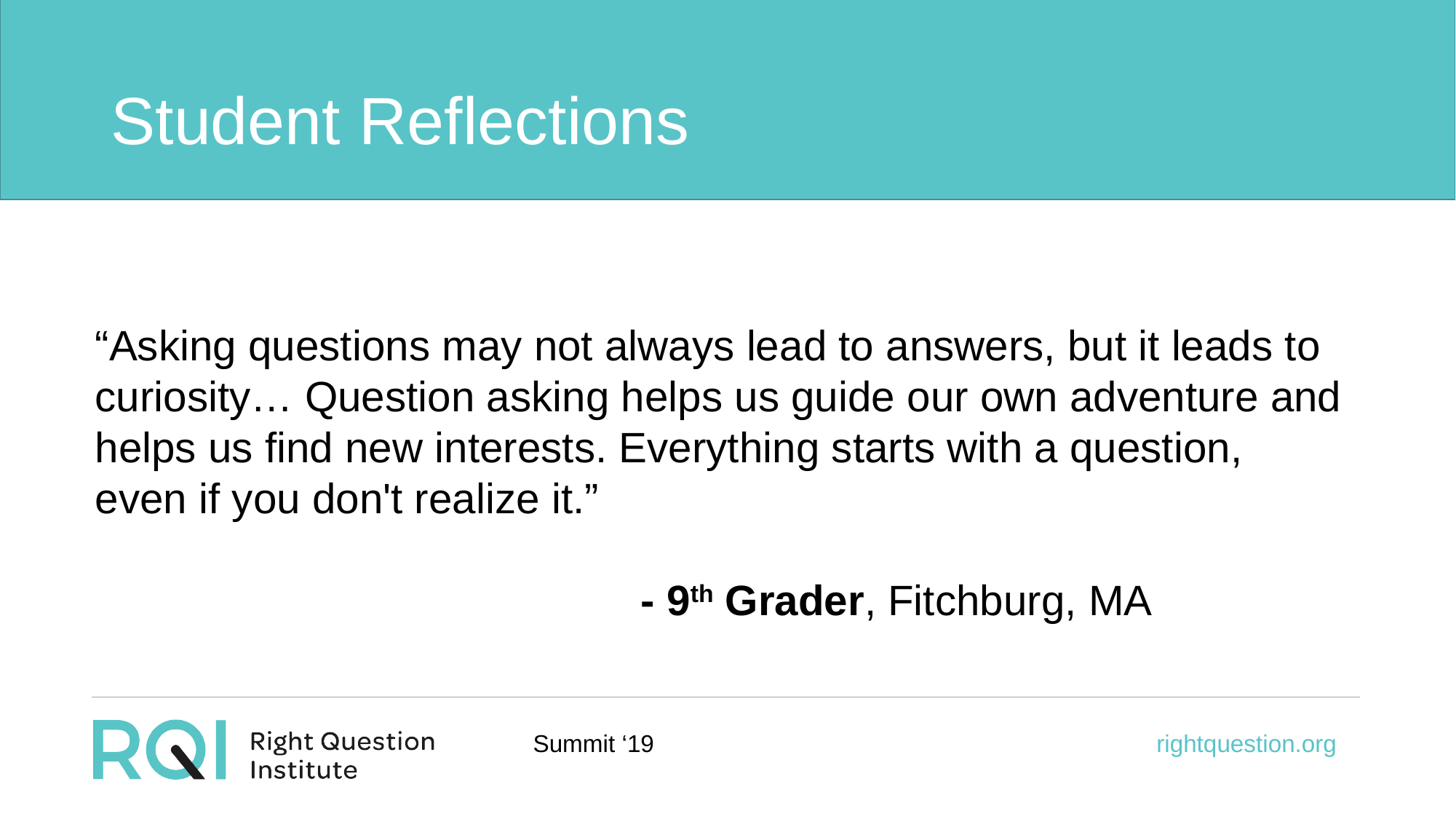

# Student Reflections
“Asking questions may not always lead to answers, but it leads to curiosity… Question asking helps us guide our own adventure and helps us find new interests. Everything starts with a question, even if you don't realize it.”

					- 9th Grader, Fitchburg, MA